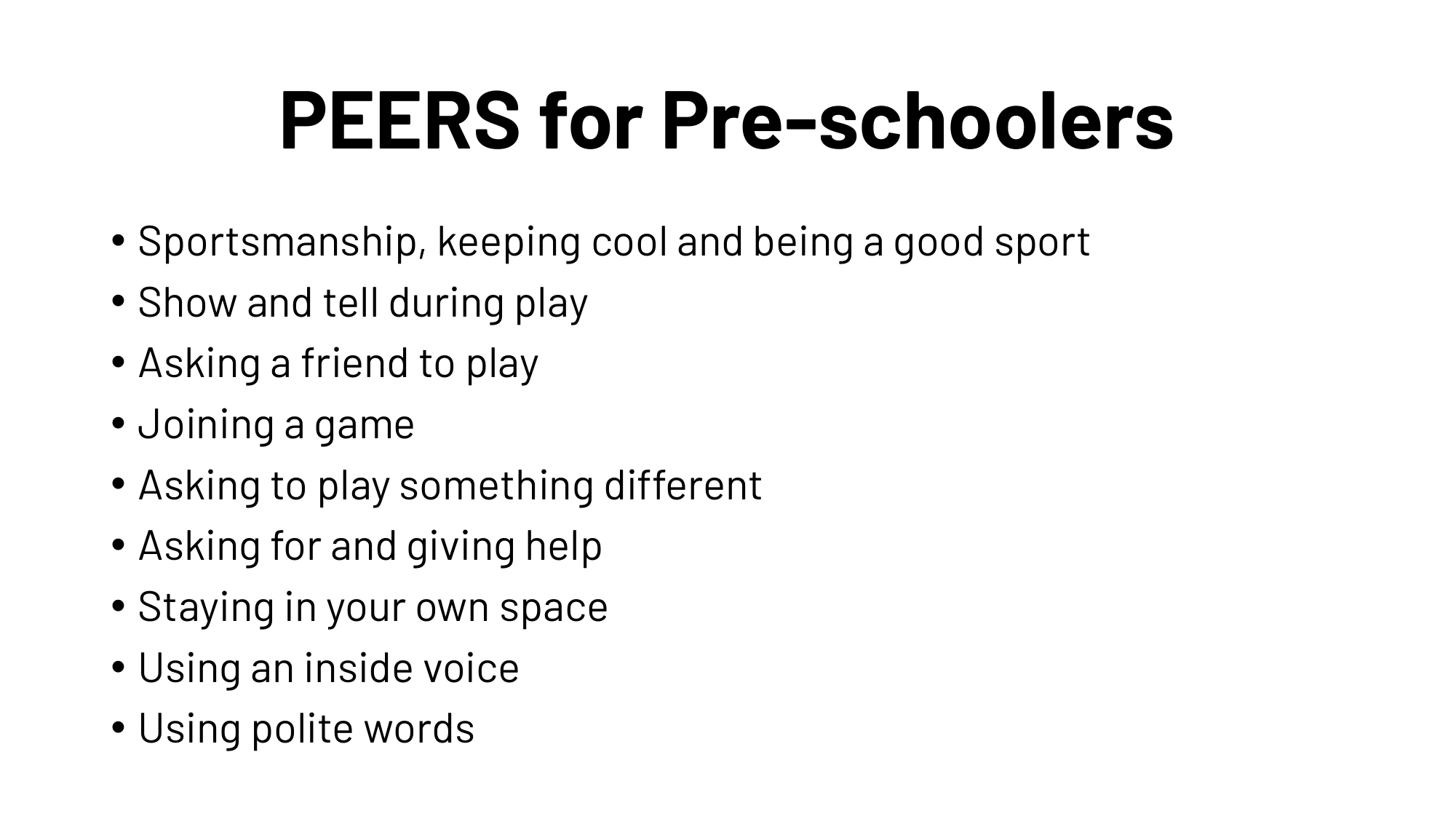

# PEERS for Pre-schoolers
Sportsmanship, keeping cool and being a good sport
Show and tell during play
Asking a friend to play
Joining a game
Asking to play something different
Asking for and giving help
Staying in your own space
Using an inside voice
Using polite words